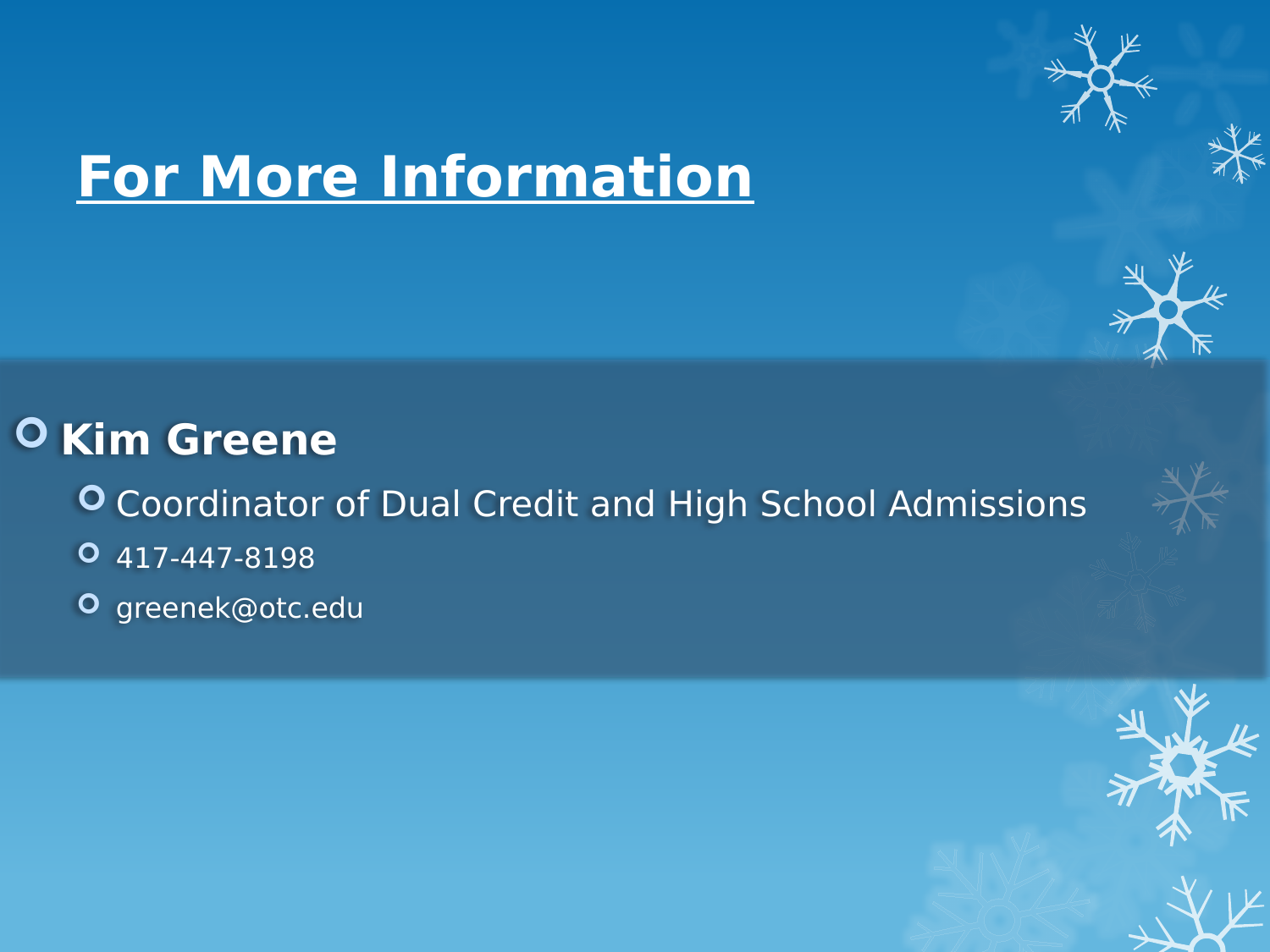

# For More Information
Kim Greene
Coordinator of Dual Credit and High School Admissions
417-447-8198
greenek@otc.edu